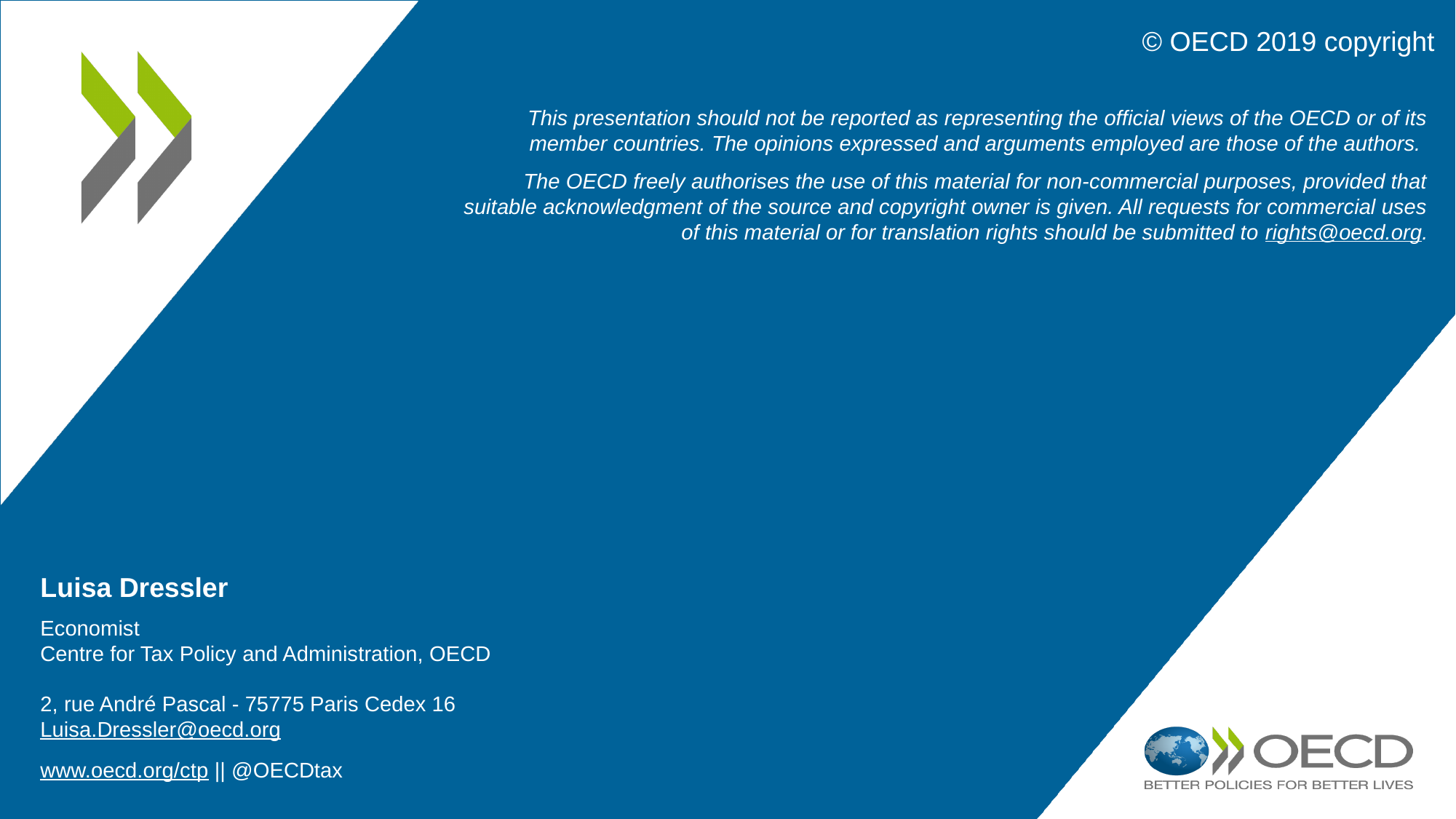

© OECD 2019 copyright
This presentation should not be reported as representing the official views of the OECD or of its member countries. The opinions expressed and arguments employed are those of the authors.
The OECD freely authorises the use of this material for non-commercial purposes, provided that suitable acknowledgment of the source and copyright owner is given. All requests for commercial uses of this material or for translation rights should be submitted to rights@oecd.org.
Luisa Dressler
Economist
Centre for Tax Policy and Administration, OECD
2, rue André Pascal - 75775 Paris Cedex 16
Luisa.Dressler@oecd.org

www.oecd.org/ctp || @OECDtax